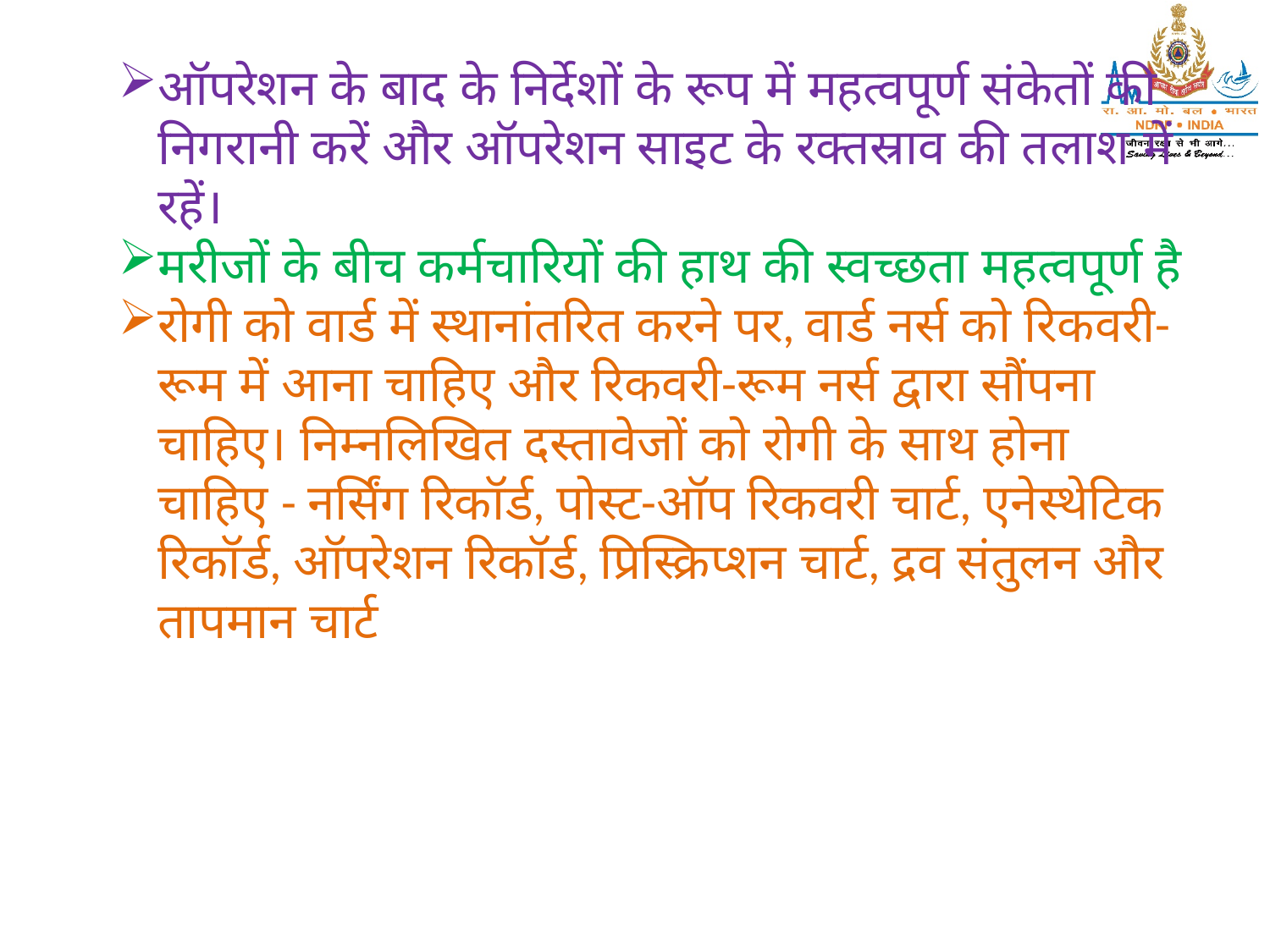

ऑपरेशन के बाद के निर्देशों के रूप में महत्वपूर्ण संकेतों की निगरानी करें और ऑपरेशन साइट के रक्तस्राव की तलाश में रहें।
मरीजों के बीच कर्मचारियों की हाथ की स्वच्छता महत्वपूर्ण है
रोगी को वार्ड में स्थानांतरित करने पर, वार्ड नर्स को रिकवरी-रूम में आना चाहिए और रिकवरी-रूम नर्स द्वारा सौंपना चाहिए। निम्नलिखित दस्तावेजों को रोगी के साथ होना चाहिए - नर्सिंग रिकॉर्ड, पोस्ट-ऑप रिकवरी चार्ट, एनेस्थेटिक रिकॉर्ड, ऑपरेशन रिकॉर्ड, प्रिस्क्रिप्शन चार्ट, द्रव संतुलन और तापमान चार्ट